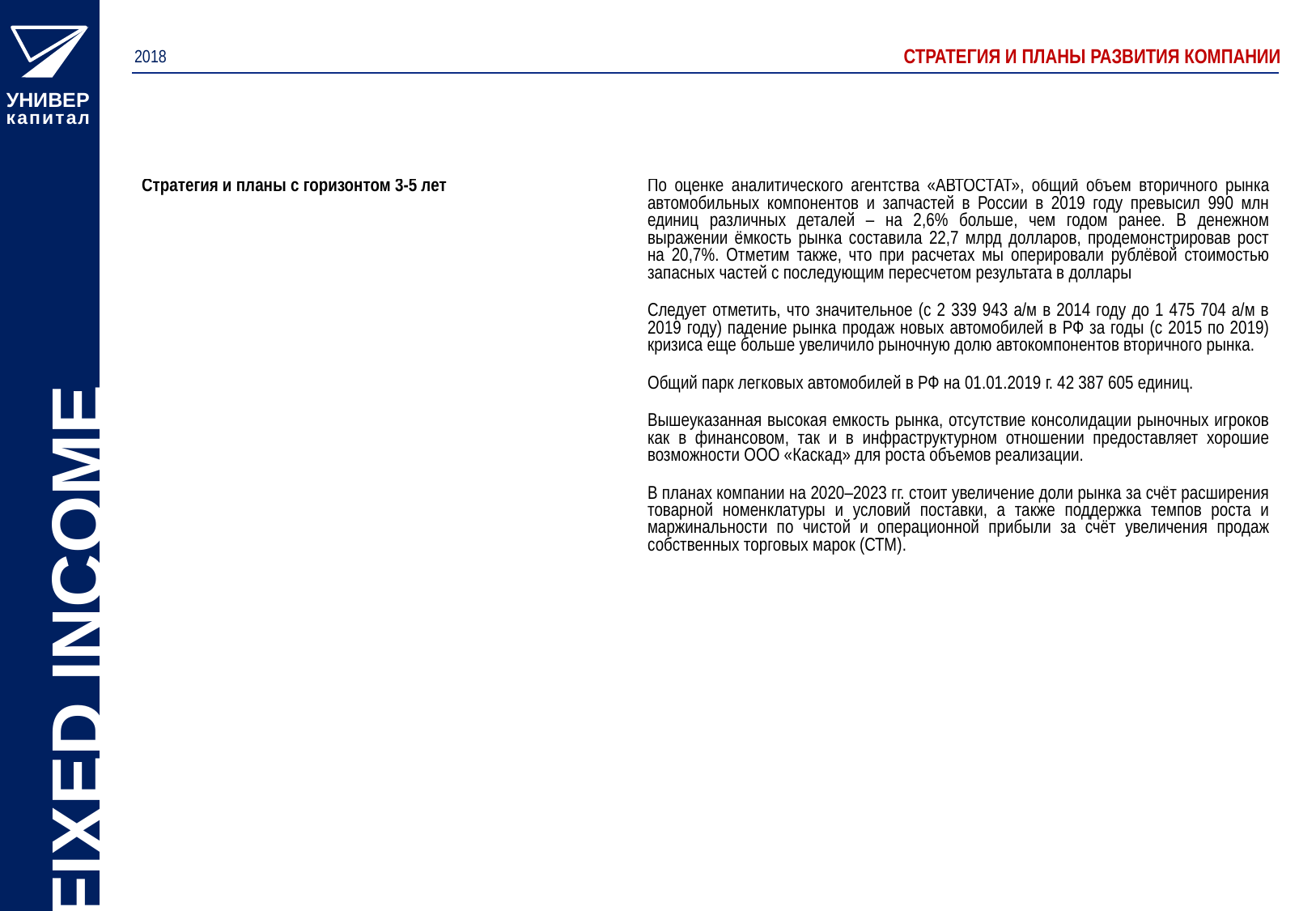

СТРАТЕГИЯ И ПЛАНЫ РАЗВИТИЯ КОМПАНИИ
2018
  FIXED INCOME
УНИВЕР
капитал
| Стратегия и планы с горизонтом 3-5 лет | По оценке аналитического агентства «АВТОСТАТ», общий объем вторичного рынка автомобильных компонентов и запчастей в России в 2019 году превысил 990 млн единиц различных деталей – на 2,6% больше, чем годом ранее. В денежном выражении ёмкость рынка составила 22,7 млрд долларов, продемонстрировав рост на 20,7%. Отметим также, что при расчетах мы оперировали рублёвой стоимостью запасных частей с последующим пересчетом результата в доллары Следует отметить, что значительное (с 2 339 943 а/м в 2014 году до 1 475 704 а/м в 2019 году) падение рынка продаж новых автомобилей в РФ за годы (с 2015 по 2019) кризиса еще больше увеличило рыночную долю автокомпонентов вторичного рынка. Общий парк легковых автомобилей в РФ на 01.01.2019 г. 42 387 605 единиц. Вышеуказанная высокая емкость рынка, отсутствие консолидации рыночных игроков как в финансовом, так и в инфраструктурном отношении предоставляет хорошие возможности ООО «Каскад» для роста объемов реализации. В планах компании на 2020–2023 гг. стоит увеличение доли рынка за счёт расширения товарной номенклатуры и условий поставки, а также поддержка темпов роста и маржинальности по чистой и операционной прибыли за счёт увеличения продаж собственных торговых марок (СТМ). |
| --- | --- |